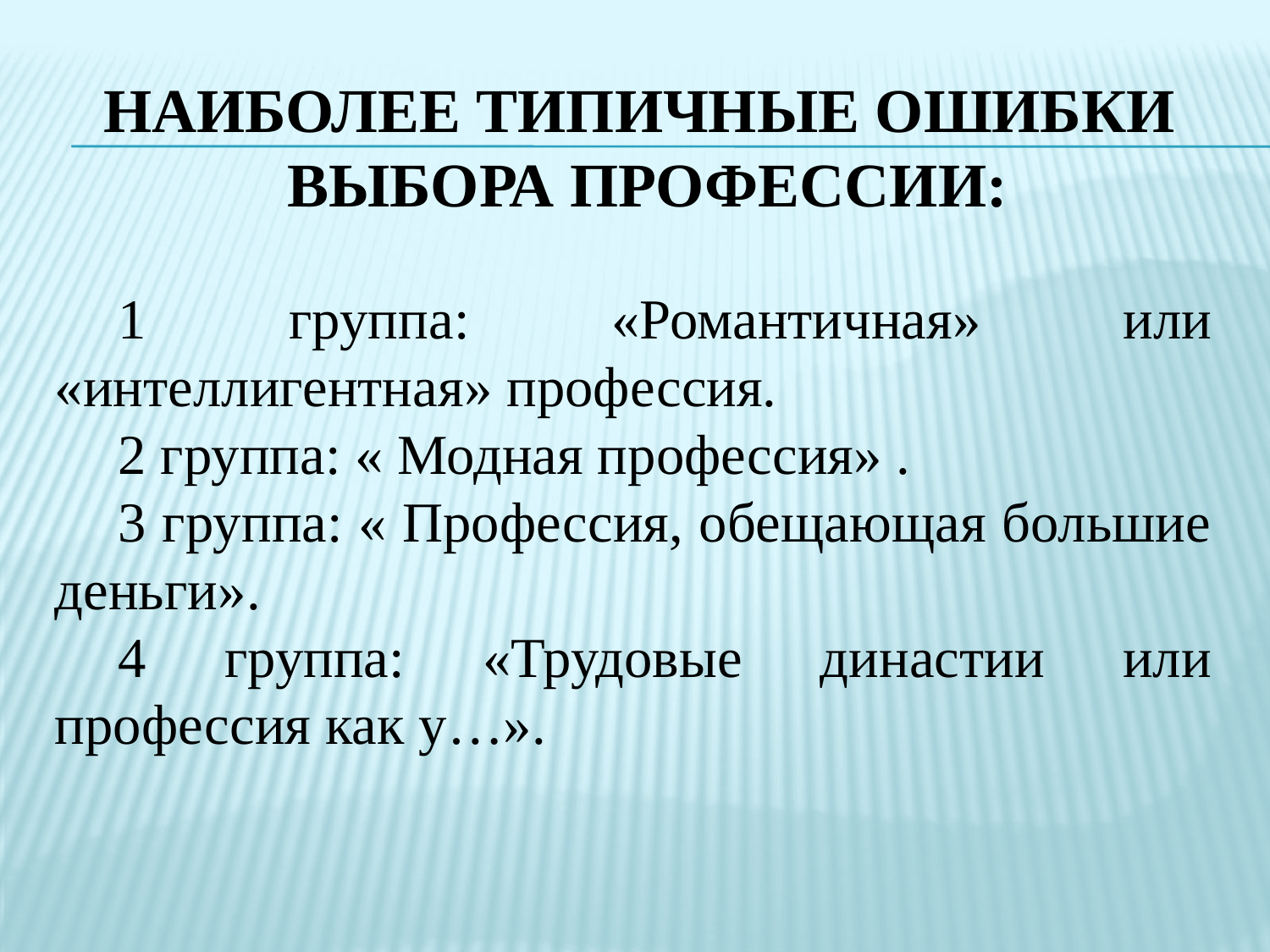

# Наиболее типичные ошибки выбора профессии:
1 группа: «Романтичная» или «интеллигентная» профессия.
2 группа: « Модная профессия» .
3 группа: « Профессия, обещающая большие деньги».
4 группа: «Трудовые династии или профессия как у…».